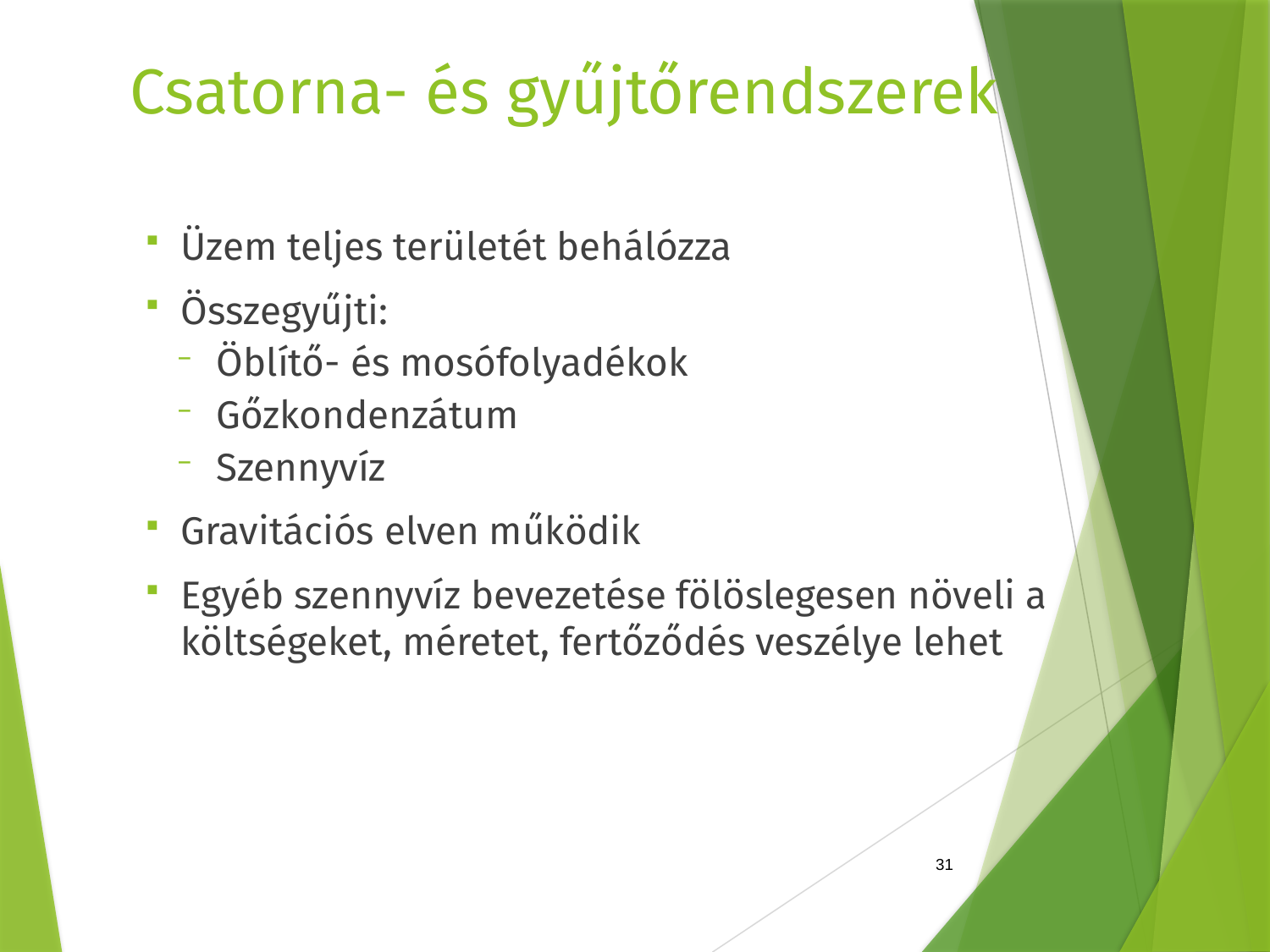

# Csatorna- és gyűjtőrendszerek
Üzem teljes területét behálózza
Összegyűjti:
Öblítő- és mosófolyadékok
Gőzkondenzátum
Szennyvíz
Gravitációs elven működik
Egyéb szennyvíz bevezetése fölöslegesen növeli a költségeket, méretet, fertőződés veszélye lehet

31